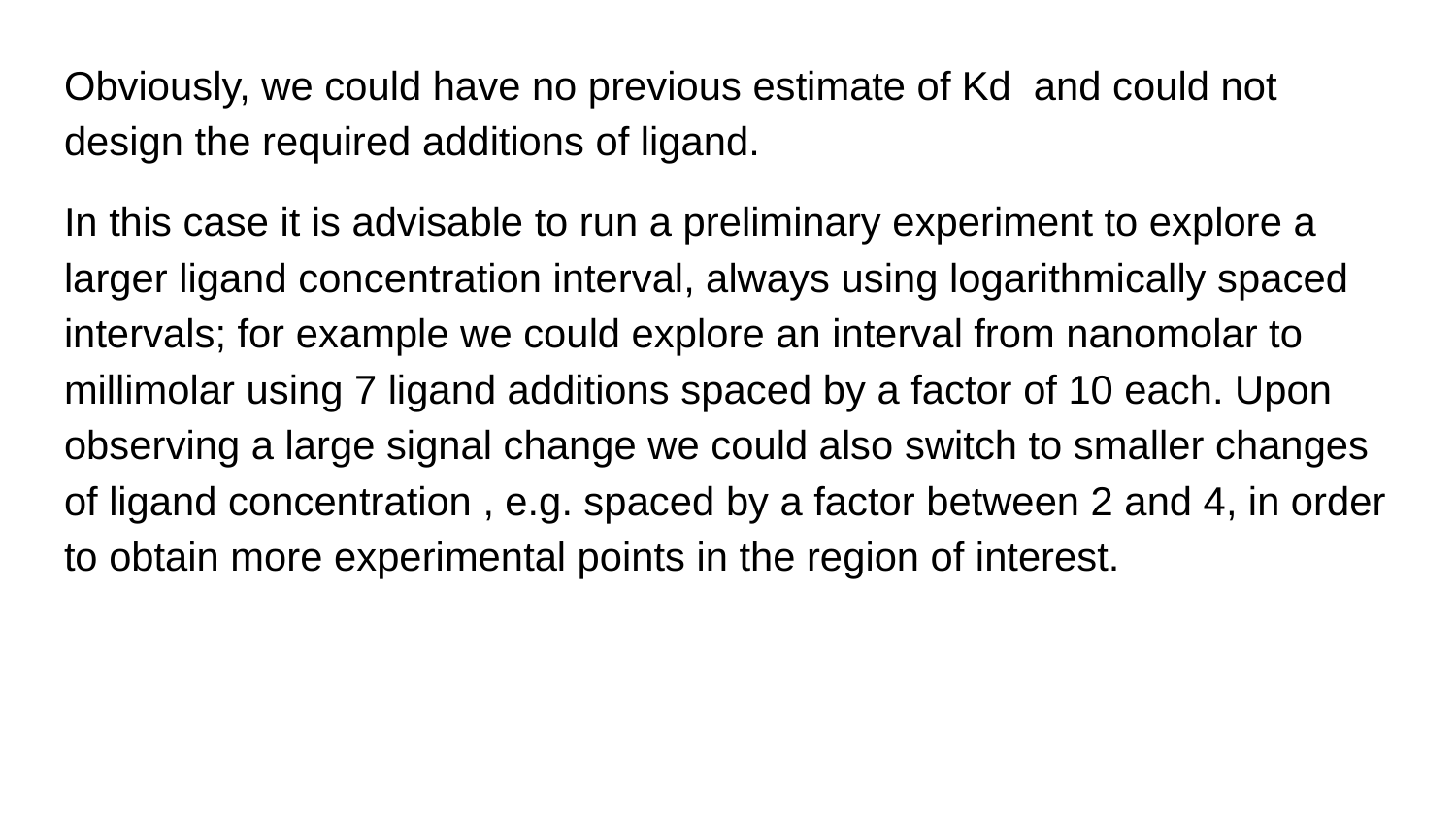

Obviously, we could have no previous estimate of Kd  and could not design the required additions of ligand.
In this case it is advisable to run a preliminary experiment to explore a larger ligand concentration interval, always using logarithmically spaced intervals; for example we could explore an interval from nanomolar to millimolar using 7 ligand additions spaced by a factor of 10 each. Upon observing a large signal change we could also switch to smaller changes of ligand concentration , e.g. spaced by a factor between 2 and 4, in order to obtain more experimental points in the region of interest.
#